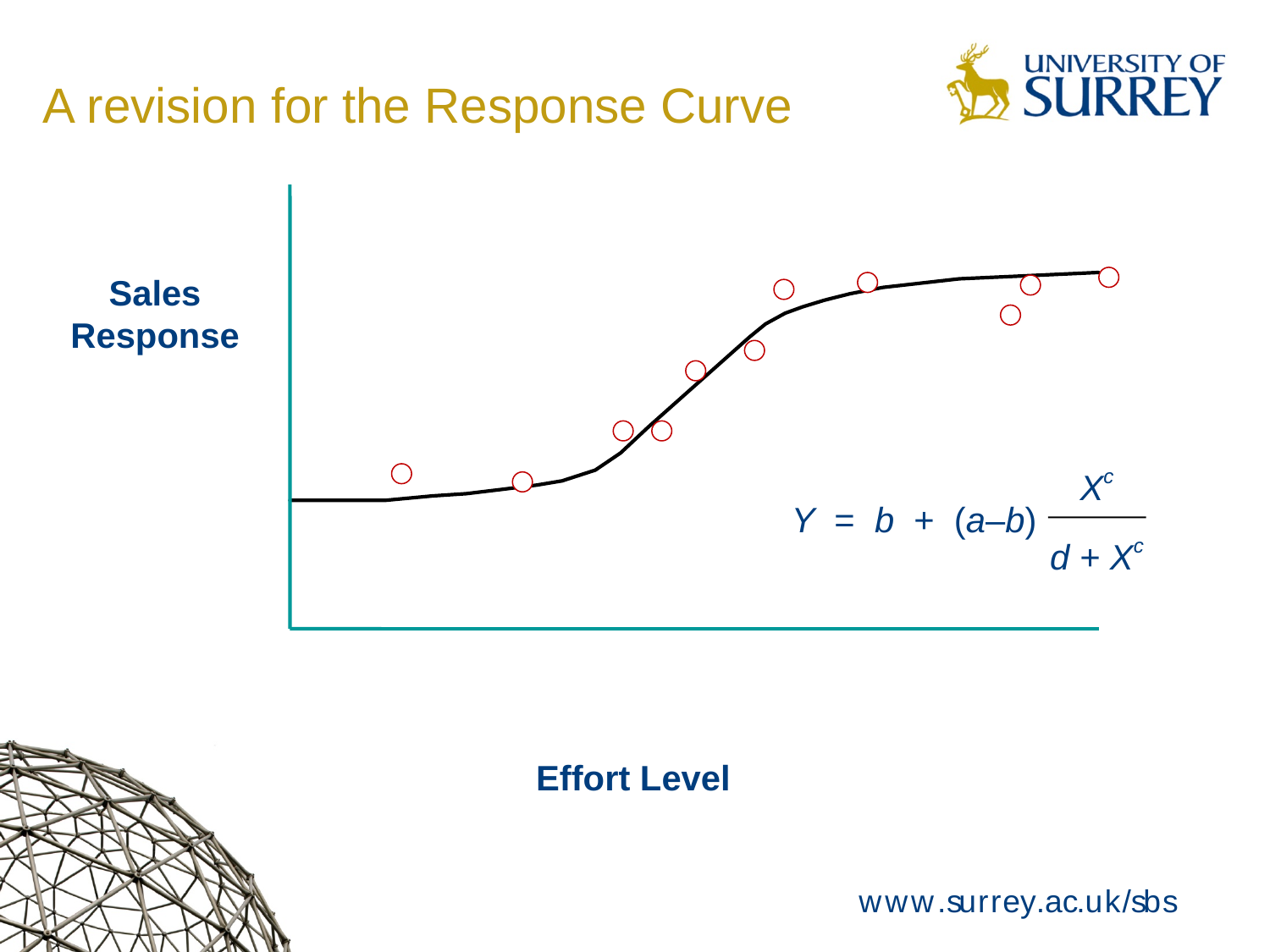

# A revision for the Response Curve

Sales Response

Xc
d + Xc

	Y  =  b  +  (a–b)

Effort Level